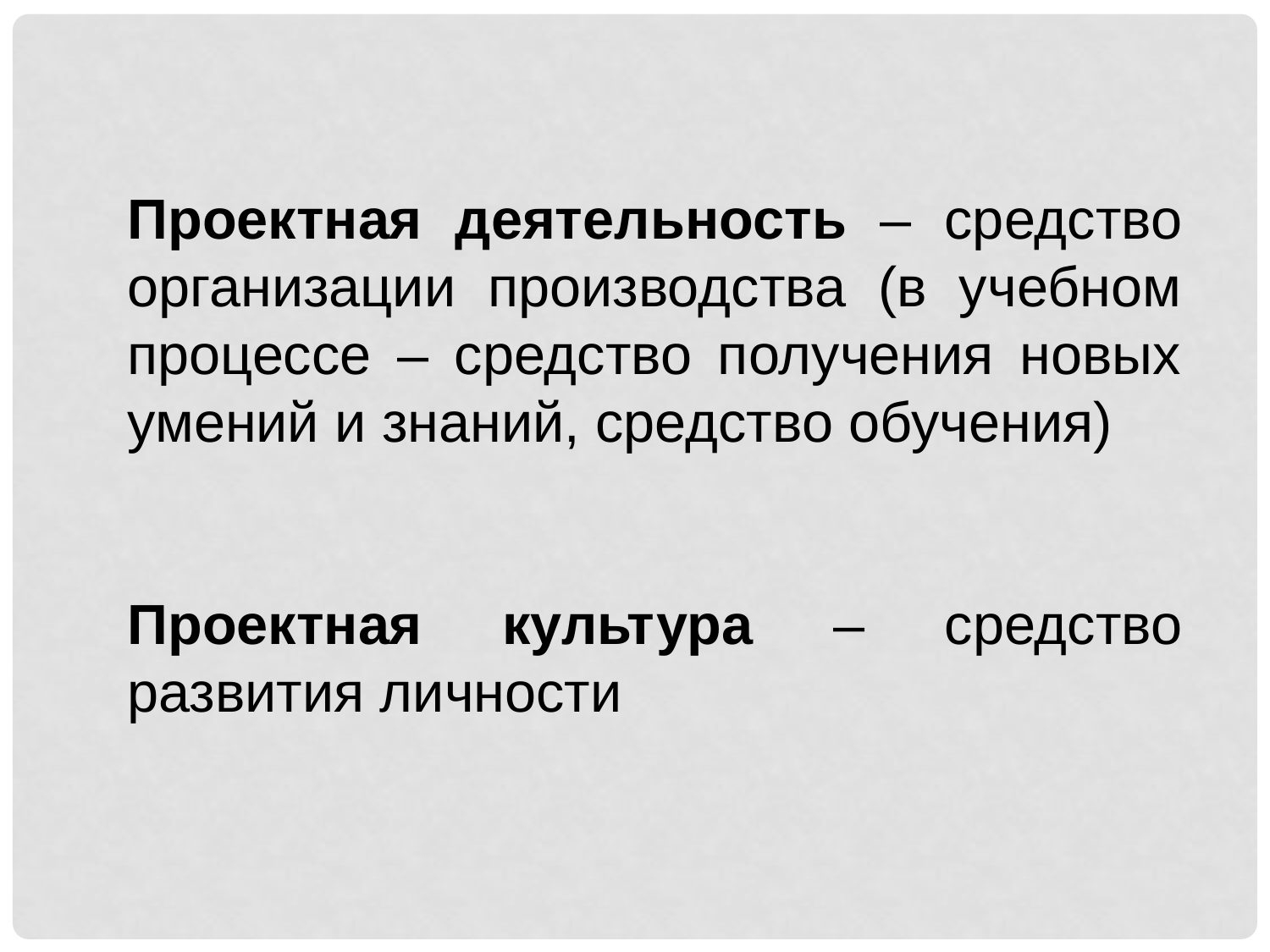

Проектная деятельность – средство организации производства (в учебном процессе – средство получения новых умений и знаний, средство обучения)

Проектная культура – средство развития личности